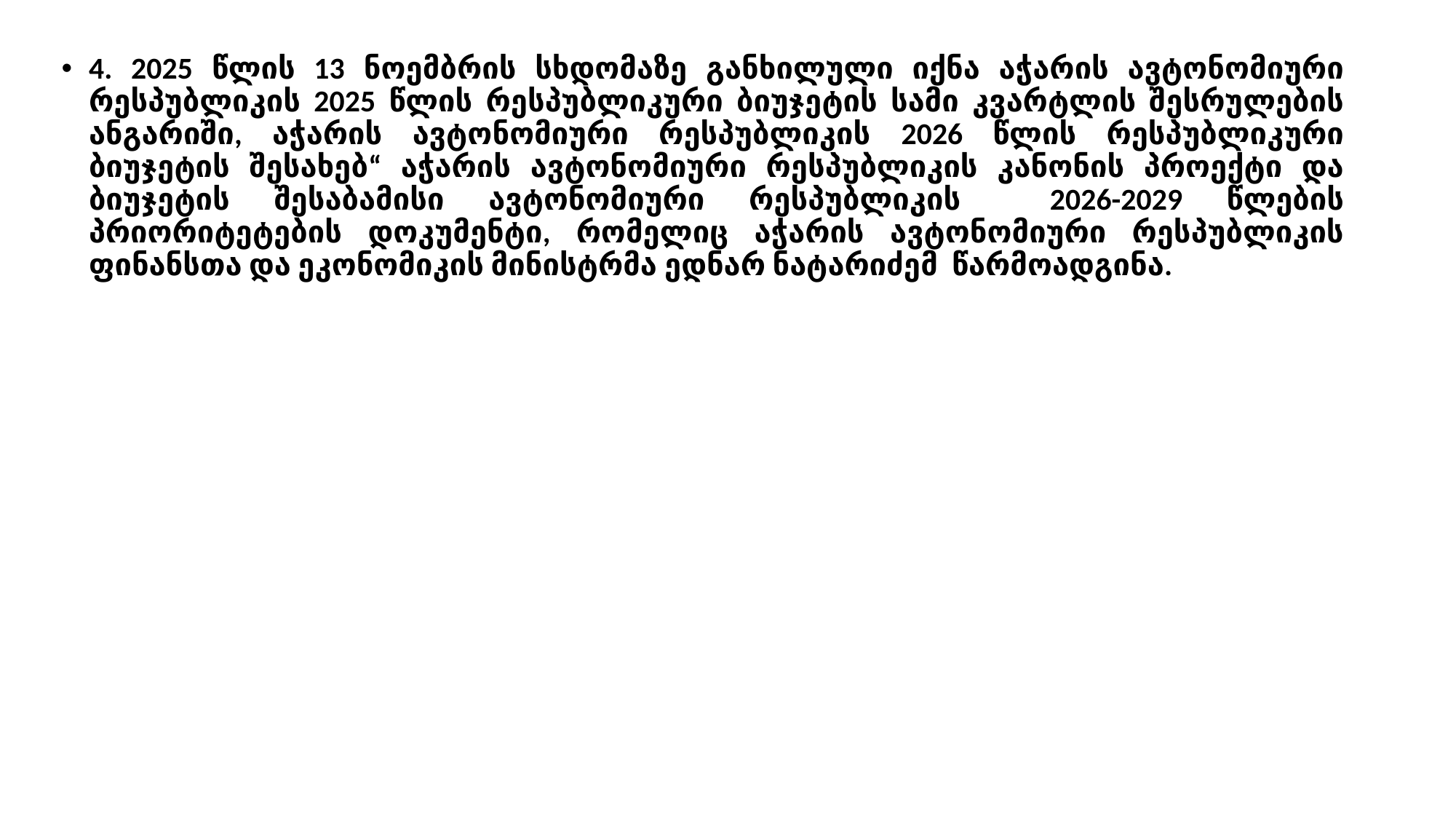

4. 2025 წლის 13 ნოემბრის სხდომაზე განხილული იქნა აჭარის ავტონომიური რესპუბლიკის 2025 წლის რესპუბლიკური ბიუჯეტის სამი კვარტლის შესრულების ანგარიში, აჭარის ავტონომიური რესპუბლიკის 2026 წლის რესპუბლიკური ბიუჯეტის შესახებ“ აჭარის ავტონომიური რესპუბლიკის კანონის პროექტი და ბიუჯეტის შესაბამისი ავტონომიური რესპუბლიკის  2026-2029 წლების პრიორიტეტების დოკუმენტი, რომელიც აჭარის ავტონომიური რესპუბლიკის ფინანსთა და ეკონომიკის მინისტრმა ედნარ ნატარიძემ  წარმოადგინა.